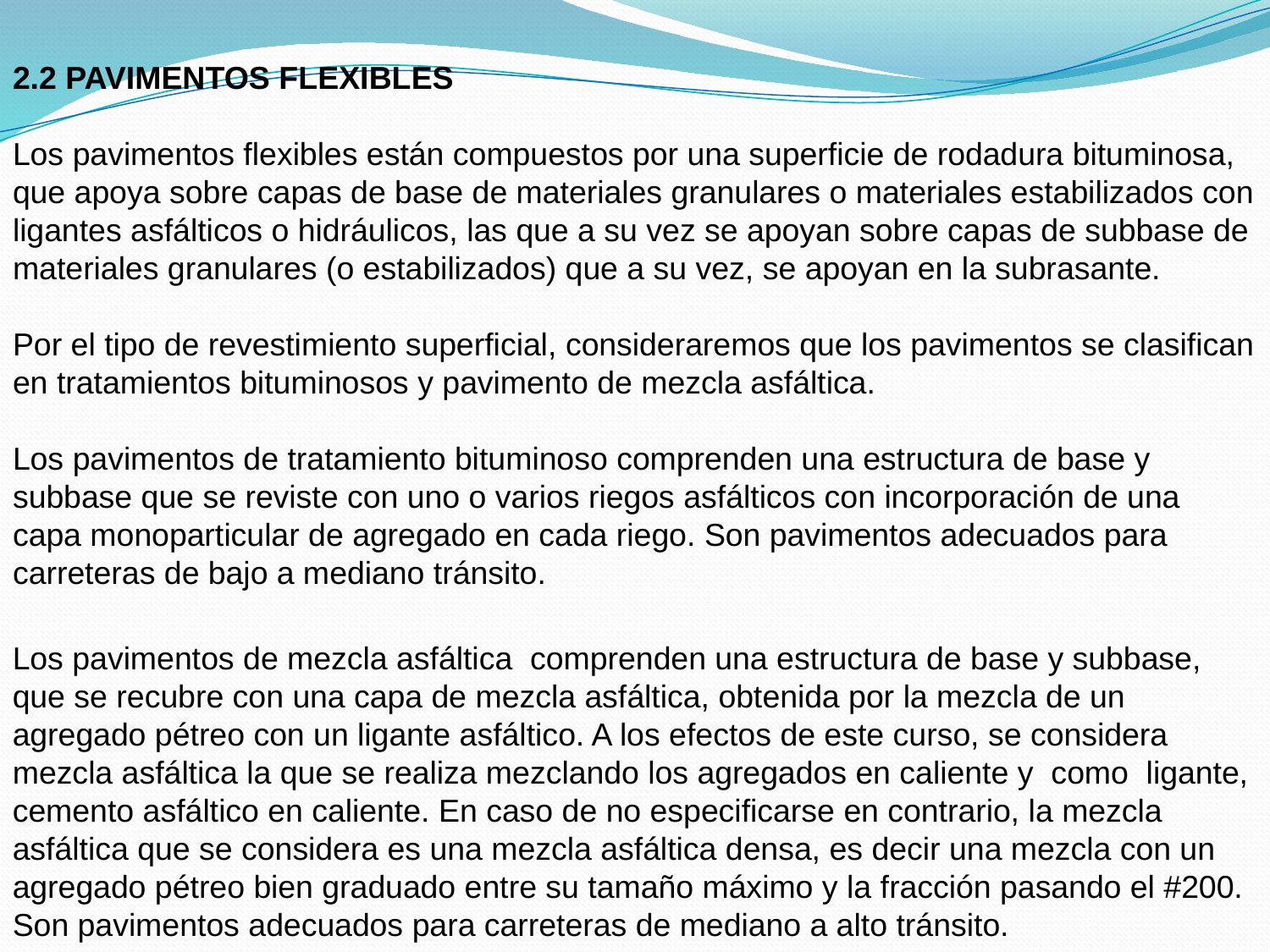

2.2 PAVIMENTOS FLEXIBLES

Los pavimentos flexibles están compuestos por una superficie de rodadura bituminosa, que apoya sobre capas de base de materiales granulares o materiales estabilizados con ligantes asfálticos o hidráulicos, las que a su vez se apoyan sobre capas de subbase de materiales granulares (o estabilizados) que a su vez, se apoyan en la subrasante.

Por el tipo de revestimiento superficial, consideraremos que los pavimentos se clasifican en tratamientos bituminosos y pavimento de mezcla asfáltica.

Los pavimentos de tratamiento bituminoso comprenden una estructura de base y subbase que se reviste con uno o varios riegos asfálticos con incorporación de una capa monoparticular de agregado en cada riego. Son pavimentos adecuados para carreteras de bajo a mediano tránsito.
Los pavimentos de mezcla asfáltica  comprenden una estructura de base y subbase, que se recubre con una capa de mezcla asfáltica, obtenida por la mezcla de un agregado pétreo con un ligante asfáltico. A los efectos de este curso, se considera mezcla asfáltica la que se realiza mezclando los agregados en caliente y  como  ligante, cemento asfáltico en caliente. En caso de no especificarse en contrario, la mezcla asfáltica que se considera es una mezcla asfáltica densa, es decir una mezcla con un agregado pétreo bien graduado entre su tamaño máximo y la fracción pasando el #200.
Son pavimentos adecuados para carreteras de mediano a alto tránsito.